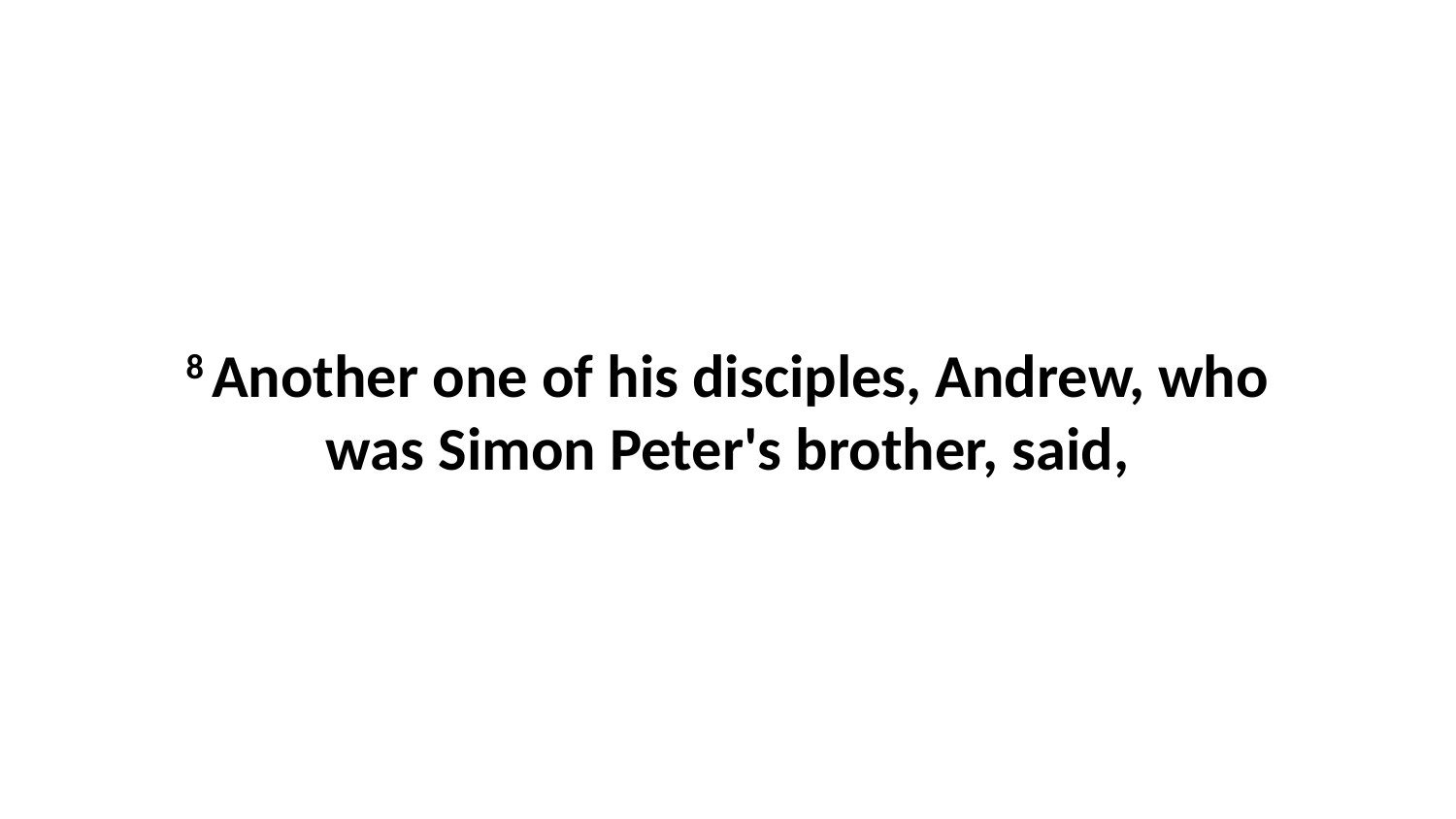

8 Another one of his disciples, Andrew, who was Simon Peter's brother, said,